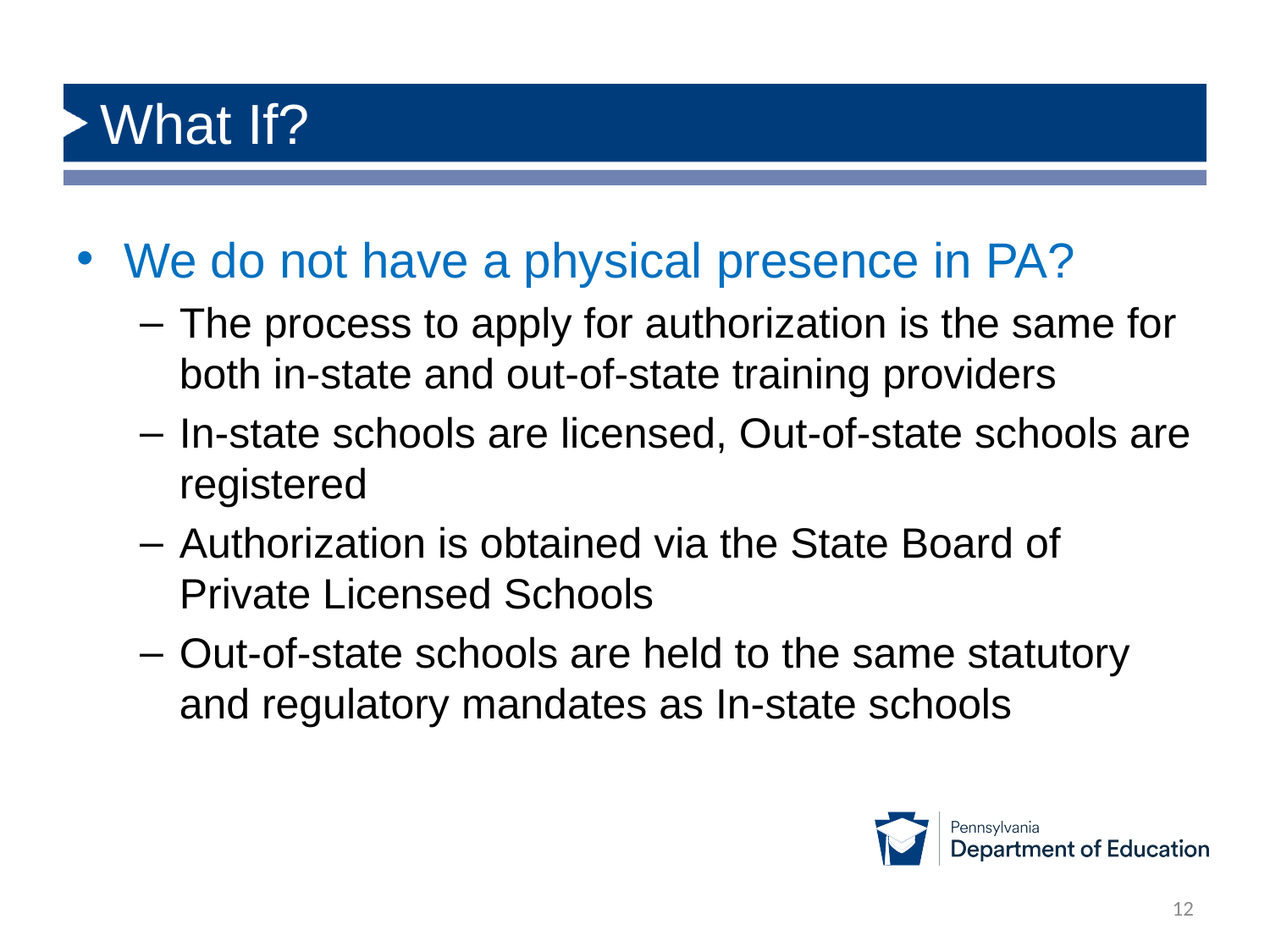

# What If?
We do not have a physical presence in PA?
The process to apply for authorization is the same for both in-state and out-of-state training providers
In-state schools are licensed, Out-of-state schools are registered
Authorization is obtained via the State Board of Private Licensed Schools
Out-of-state schools are held to the same statutory and regulatory mandates as In-state schools
12